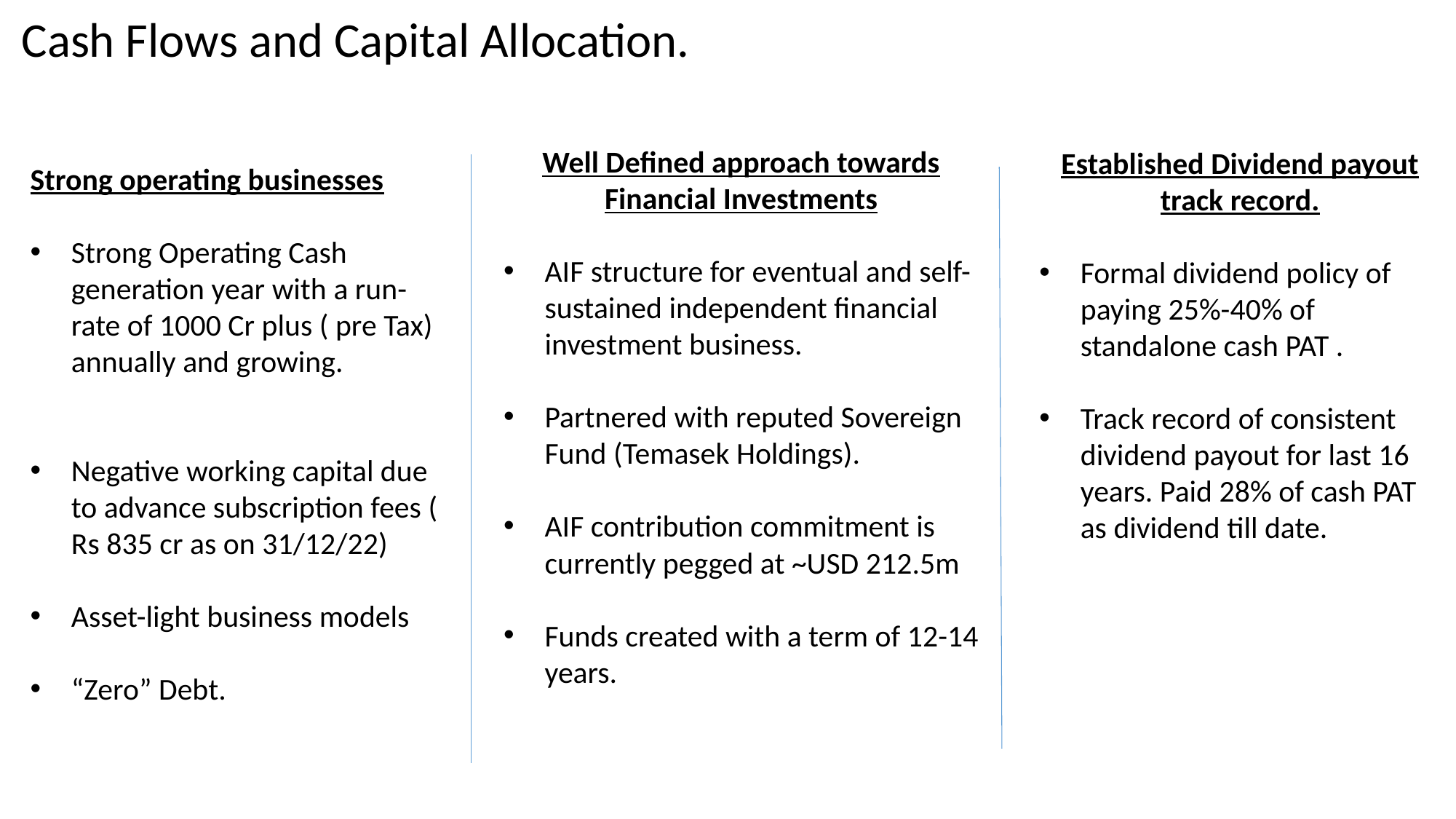

# Cash Flows and Capital Allocation.
Well Defined approach towards Financial Investments

AIF structure for eventual and self-sustained independent financial investment business.

Partnered with reputed Sovereign Fund (Temasek Holdings).

AIF contribution commitment is currently pegged at ~USD 212.5m

Funds created with a term of 12-14 years.

Established Dividend payout track record.

Formal dividend policy of paying 25%-40% of standalone cash PAT .

Track record of consistent dividend payout for last 16 years. Paid 28% of cash PAT as dividend till date.

Strong operating businesses

Strong Operating Cash generation year with a run-rate of 1000 Cr plus ( pre Tax) annually and growing.

Negative working capital due to advance subscription fees ( Rs 835 cr as on 31/12/22)

Asset-light business models

“Zero” Debt.